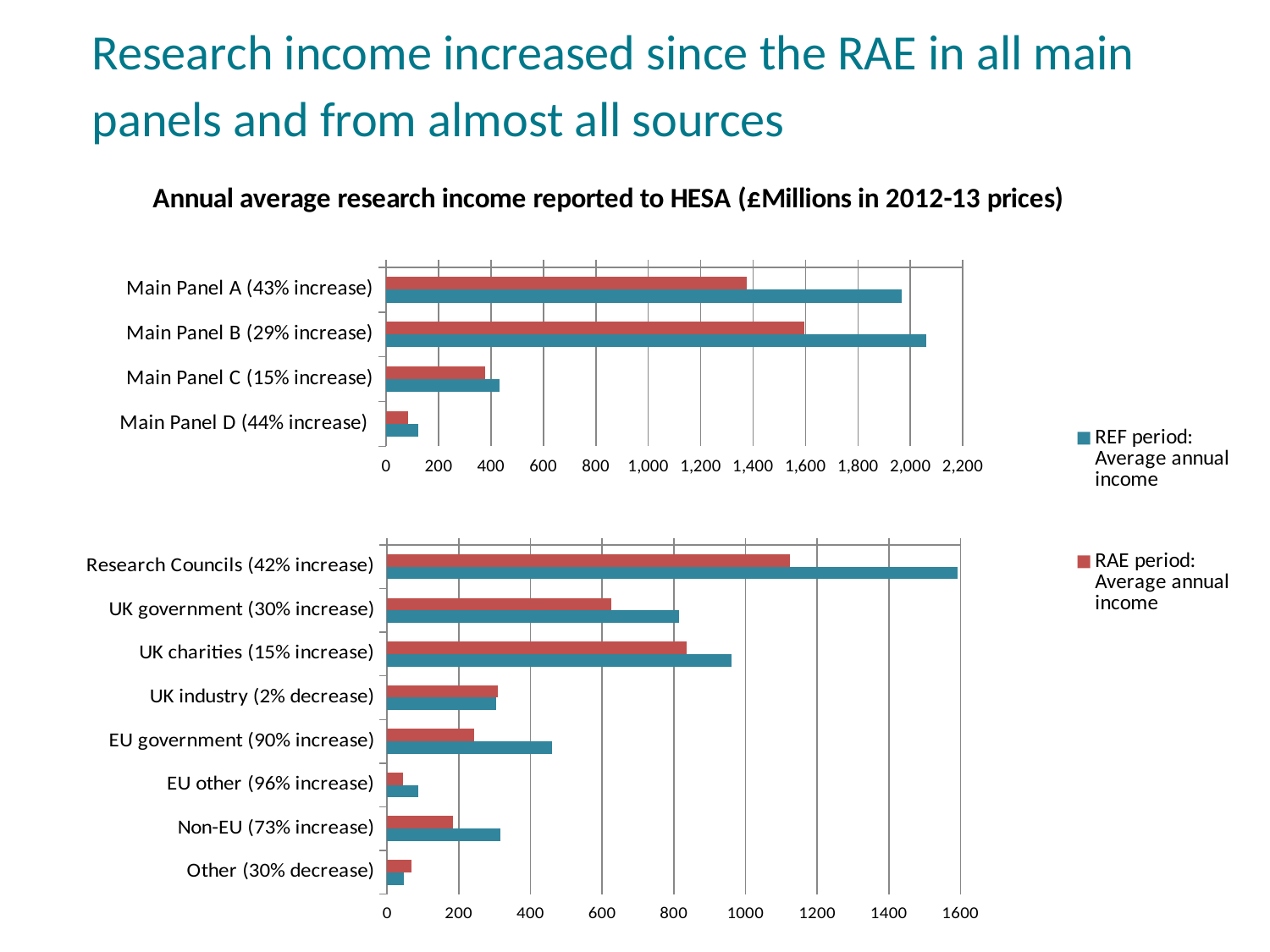

Research income increased since the RAE in all main panels and from almost all sources

### Chart: Annual average research income reported to HESA (£Millions in 2012-13 prices)

| Category | RAE period: Average annual income  | REF period: Average annual income |
|---|---|---|
| Main Panel A (43% increase) | 1375.8805751871714 | 1968.226460120521 |
| Main Panel B (29% increase) | 1595.418878624171 | 2062.2260472620997 |
| Main Panel C (15% increase) | 376.50205226578333 | 431.34798360680173 |
| Main Panel D (44% increase)  | 84.98681379855 | 122.10350382412 |

### Chart

| Category | RAE period: Average annual research income  | REF period: Average annual research income  |
|---|---|---|
| Research Councils (42% increase) | 1124.92 | 1592.8 |
| UK government (30% increase) | 625.7399999999999 | 814.8299999999995 |
| UK charities (15% increase) | 835.8499999999983 | 961.8399999999995 |
| UK industry (2% decrease) | 310.11999999999995 | 304.61 |
| EU government (90% increase) | 241.86 | 459.9699999999997 |
| EU other (96% increase) | 43.74 | 85.81 |
| Non-EU (73% increase) | 182.91 | 316.86 |
| Other (30% decrease) | 67.63 | 47.19000000000001 |